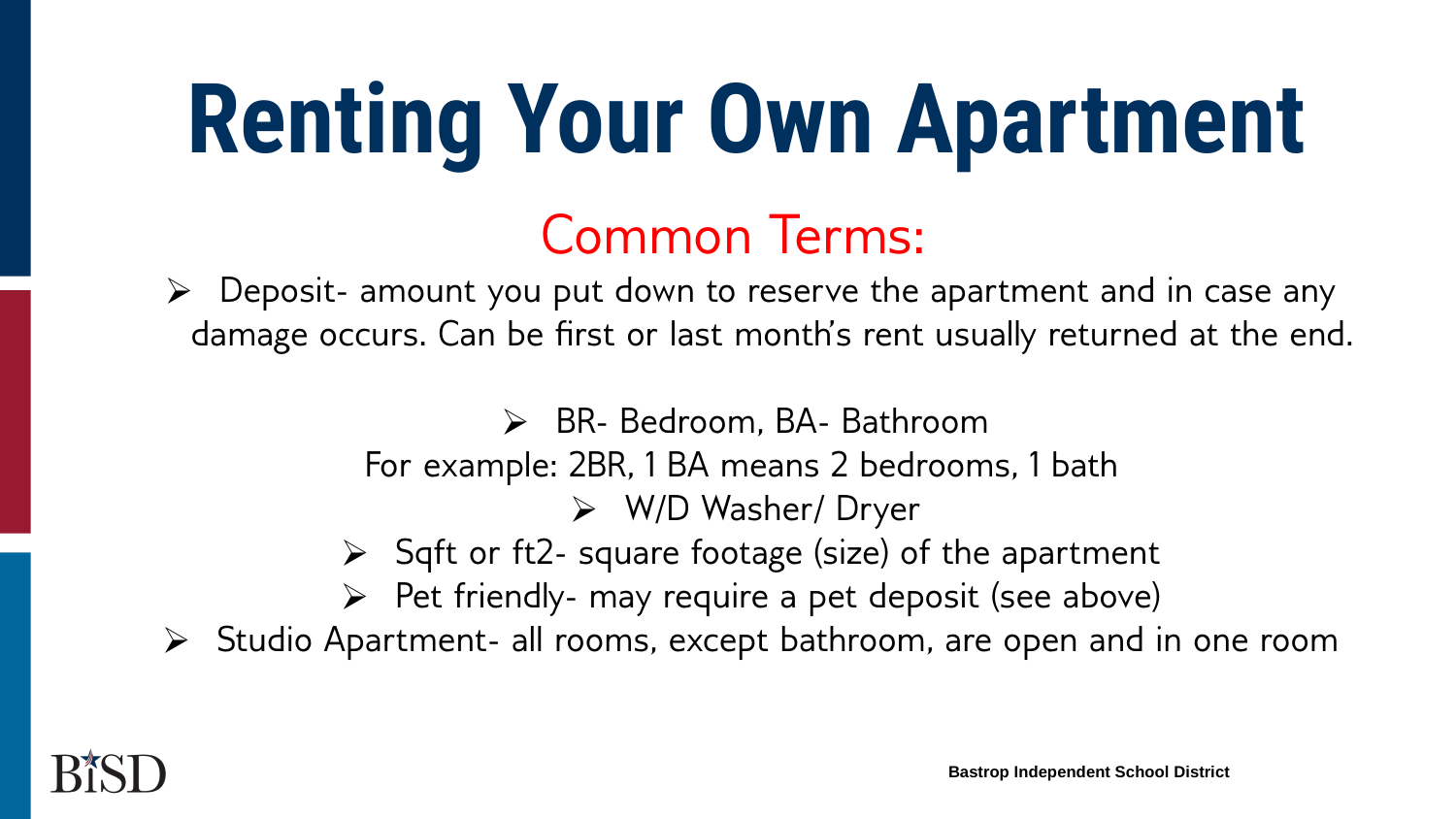

Renting Your Own Apartment
Common Terms:
Deposit- amount you put down to reserve the apartment and in case any damage occurs. Can be first or last month’s rent usually returned at the end.

BR- Bedroom, BA- Bathroom
For example: 2BR, 1 BA means 2 bedrooms, 1 bath
W/D Washer/ Dryer
Sqft or ft2- square footage (size) of the apartment
Pet friendly- may require a pet deposit (see above)
Studio Apartment- all rooms, except bathroom, are open and in one room

hi